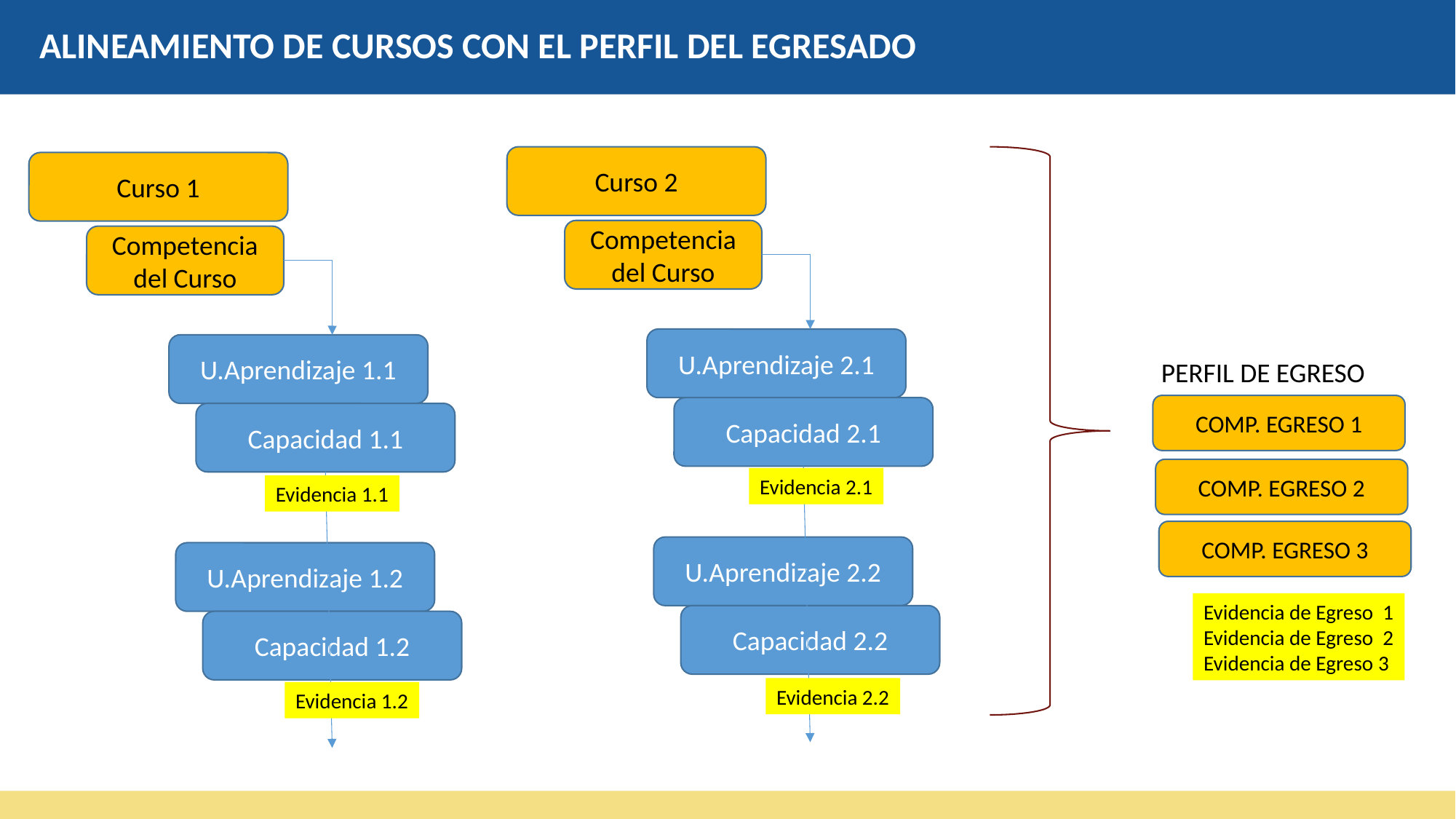

ALINEAMIENTO DE CURSOS CON EL PERFIL DEL EGRESADO
Curso 2

Curso 1
Competencia del Curso
Competencia del Curso
U.Aprendizaje 2.1
U.Aprendizaje 1.1
PERFIL DE EGRESO
COMP. EGRESO 1
Capacidad 2.1
Capacidad 1.1
COMP. EGRESO 2
Evidencia 2.1
Evidencia 1.1
COMP. EGRESO 3
U.Aprendizaje 2.2
U.Aprendizaje 1.2
Evidencia de Egreso  1
Evidencia de Egreso  2
Evidencia de Egreso 3
Capacidad 2.2
Capacidad 1.2
Evidencia 2.2
Evidencia 1.2